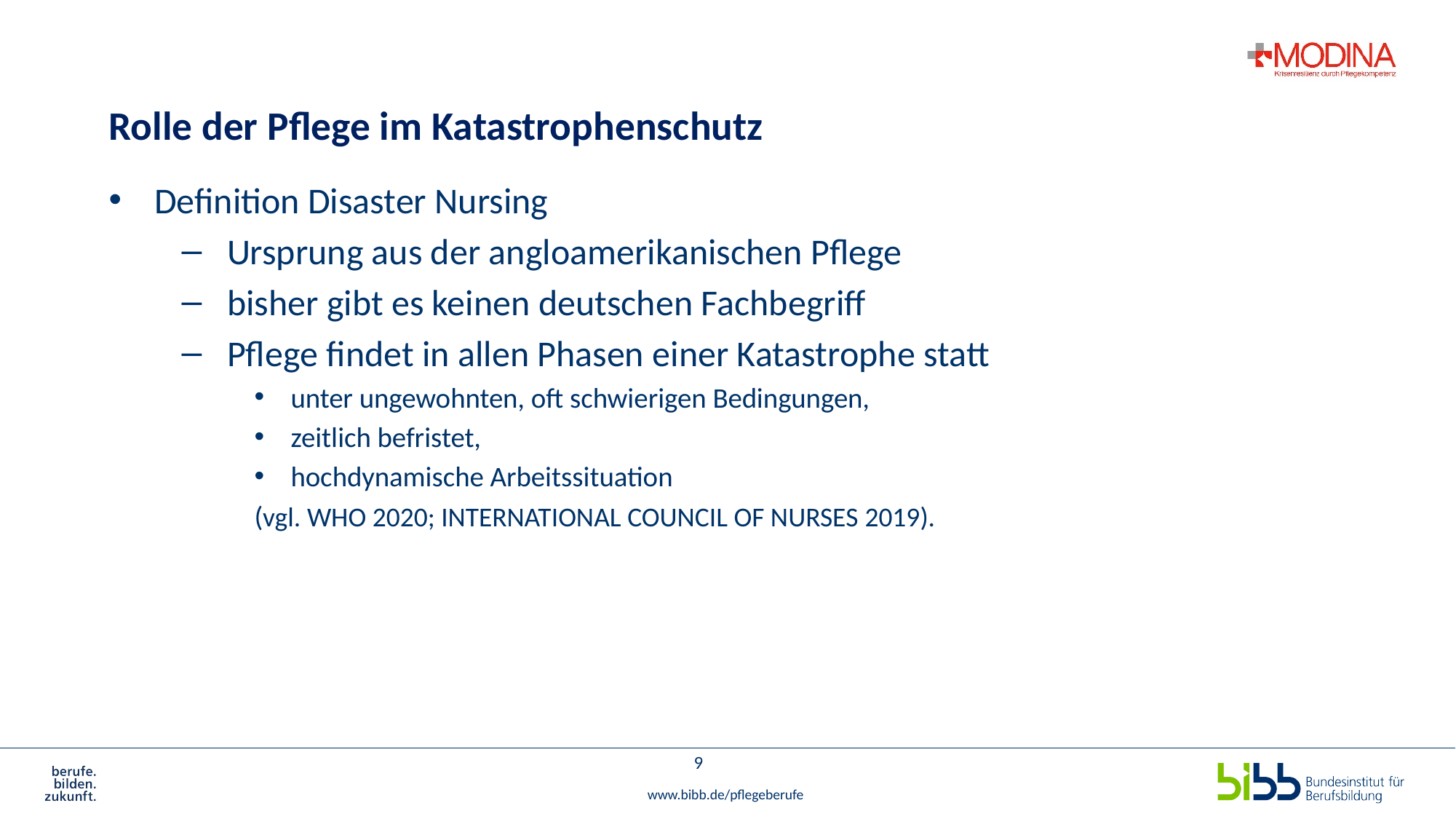

# Rolle der Pflege im Katastrophenschutz
Definition Disaster Nursing
Ursprung aus der angloamerikanischen Pflege
bisher gibt es keinen deutschen Fachbegriff
Pflege findet in allen Phasen einer Katastrophe statt
unter ungewohnten, oft schwierigen Bedingungen,
zeitlich befristet,
hochdynamische Arbeitssituation
(vgl. WHO 2020; INTERNATIONAL COUNCIL OF NURSES 2019).